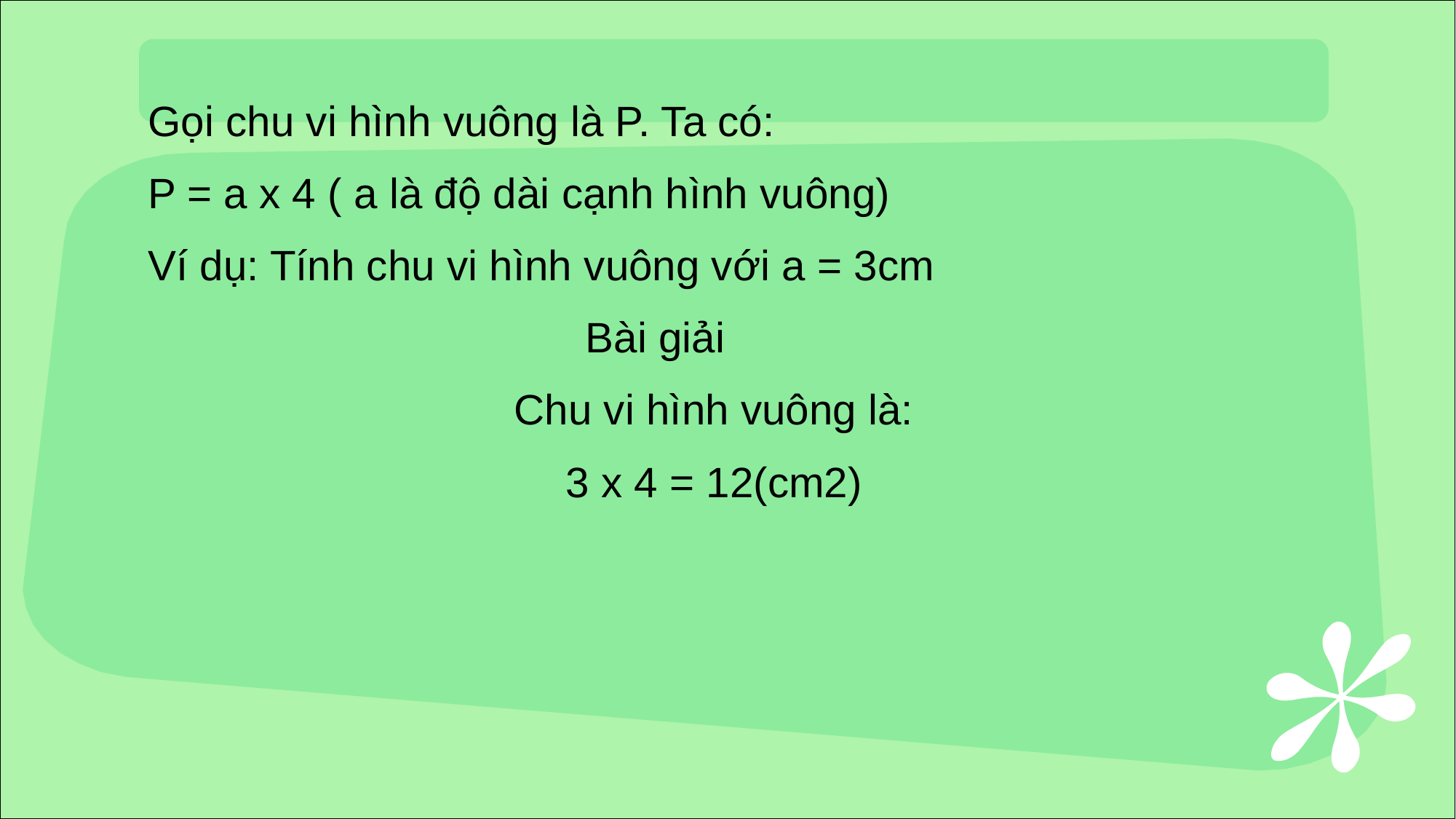

Gọi chu vi hình vuông là P. Ta có:
P = a x 4 ( a là độ dài cạnh hình vuông)
Ví dụ: Tính chu vi hình vuông với a = 3cm
                                     Bài giải
Chu vi hình vuông là:
3 x 4 = 12(cm2)